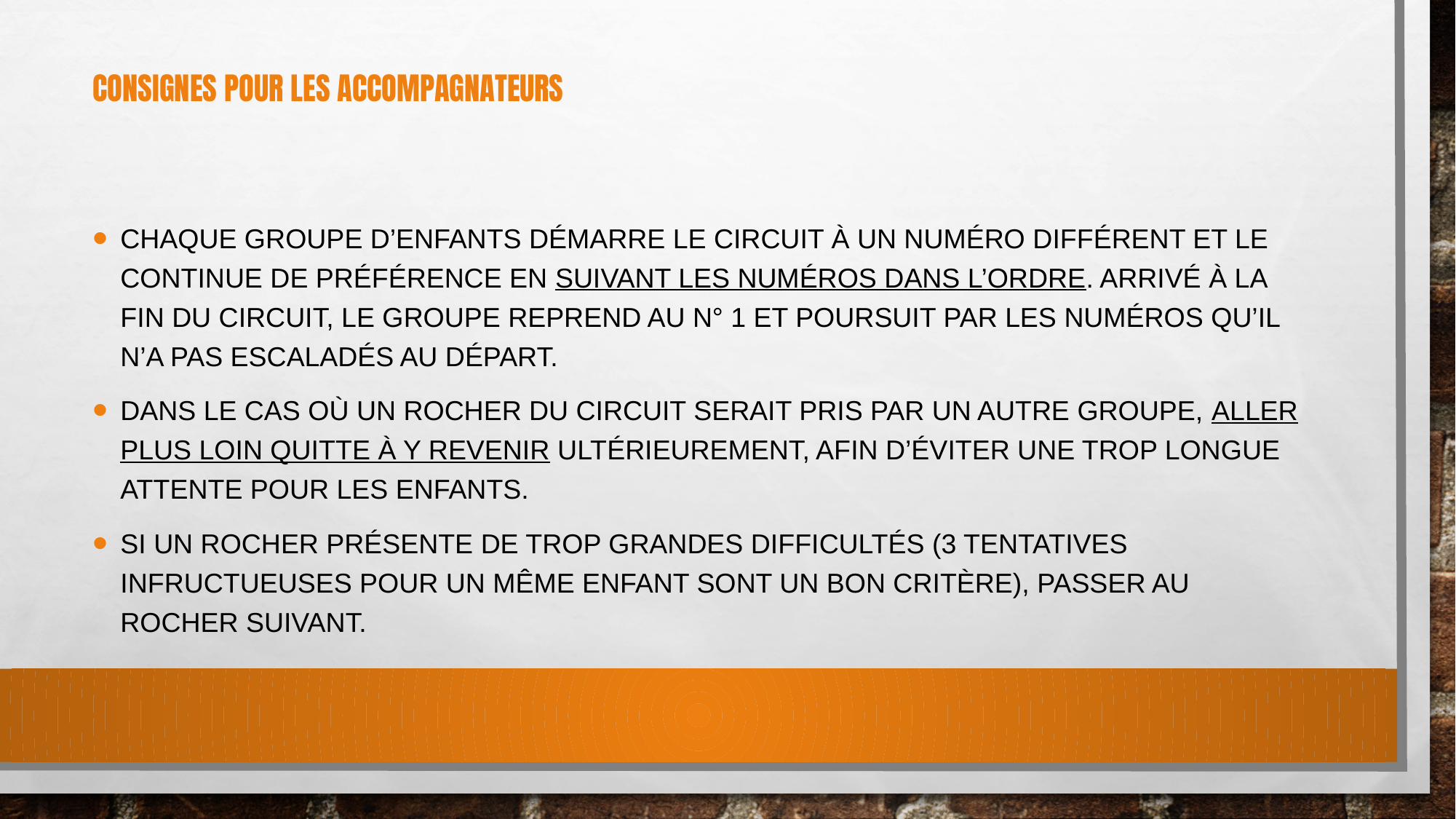

# consignes pour les accompagnateurs
Chaque groupe d’enfants démarre le circuit à un numéro différent et le continue de préférence en suivant les numéros dans l’ordre. Arrivé à la fin du circuit, le groupe reprend au n° 1 et poursuit par les numéros qu’il n’a pas escaladés au départ.
Dans le cas où un rocher du circuit serait pris par un autre groupe, aller plus loin quitte à y revenir ultérieurement, afin d’éviter une trop longue attente pour les enfants.
Si un rocher présente de trop grandes difficultés (3 tentatives infructueuses pour un même enfant sont un bon critère), passer au rocher suivant.